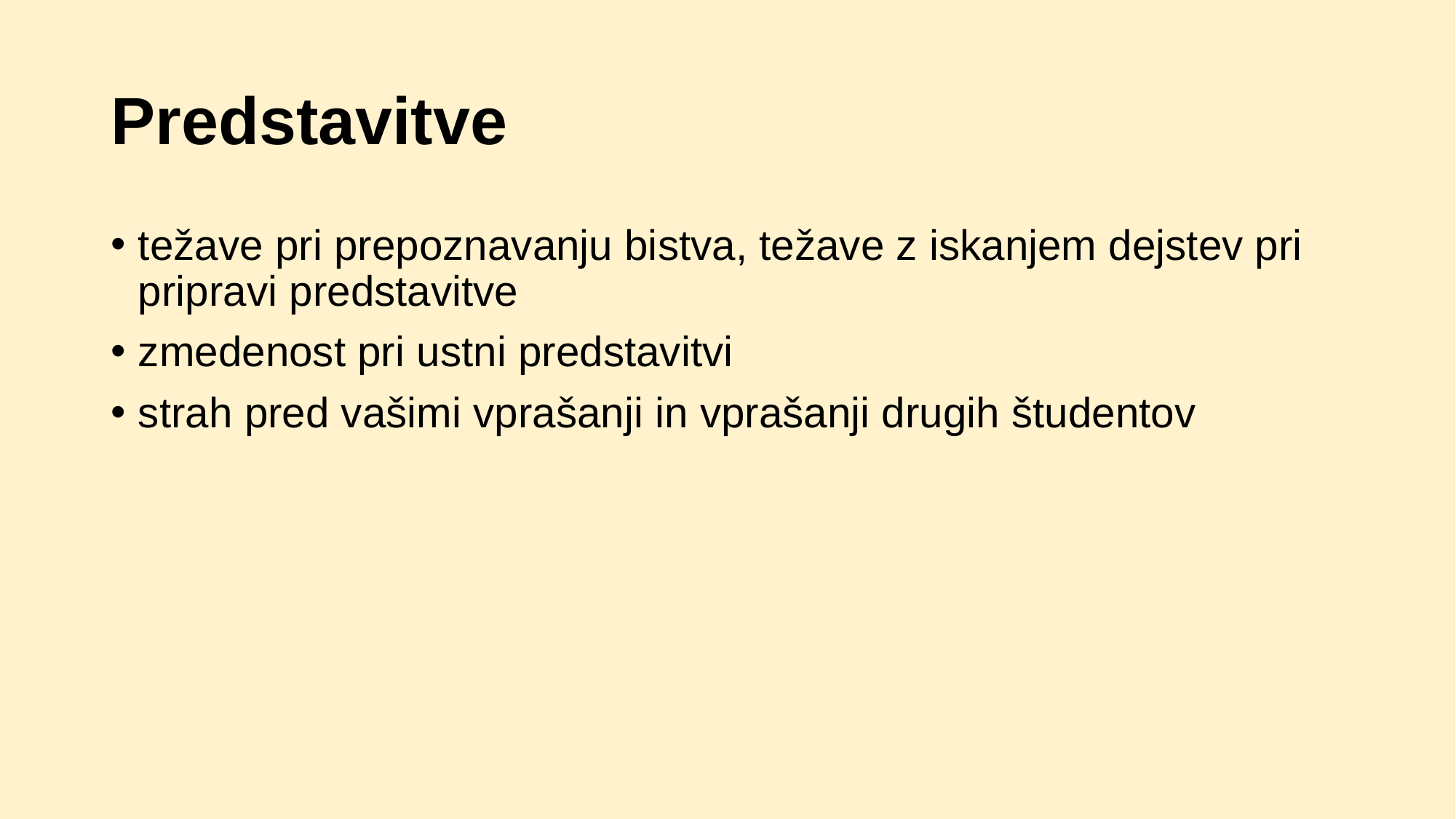

# Predstavitve
težave pri prepoznavanju bistva, težave z iskanjem dejstev pri pripravi predstavitve
zmedenost pri ustni predstavitvi
strah pred vašimi vprašanji in vprašanji drugih študentov